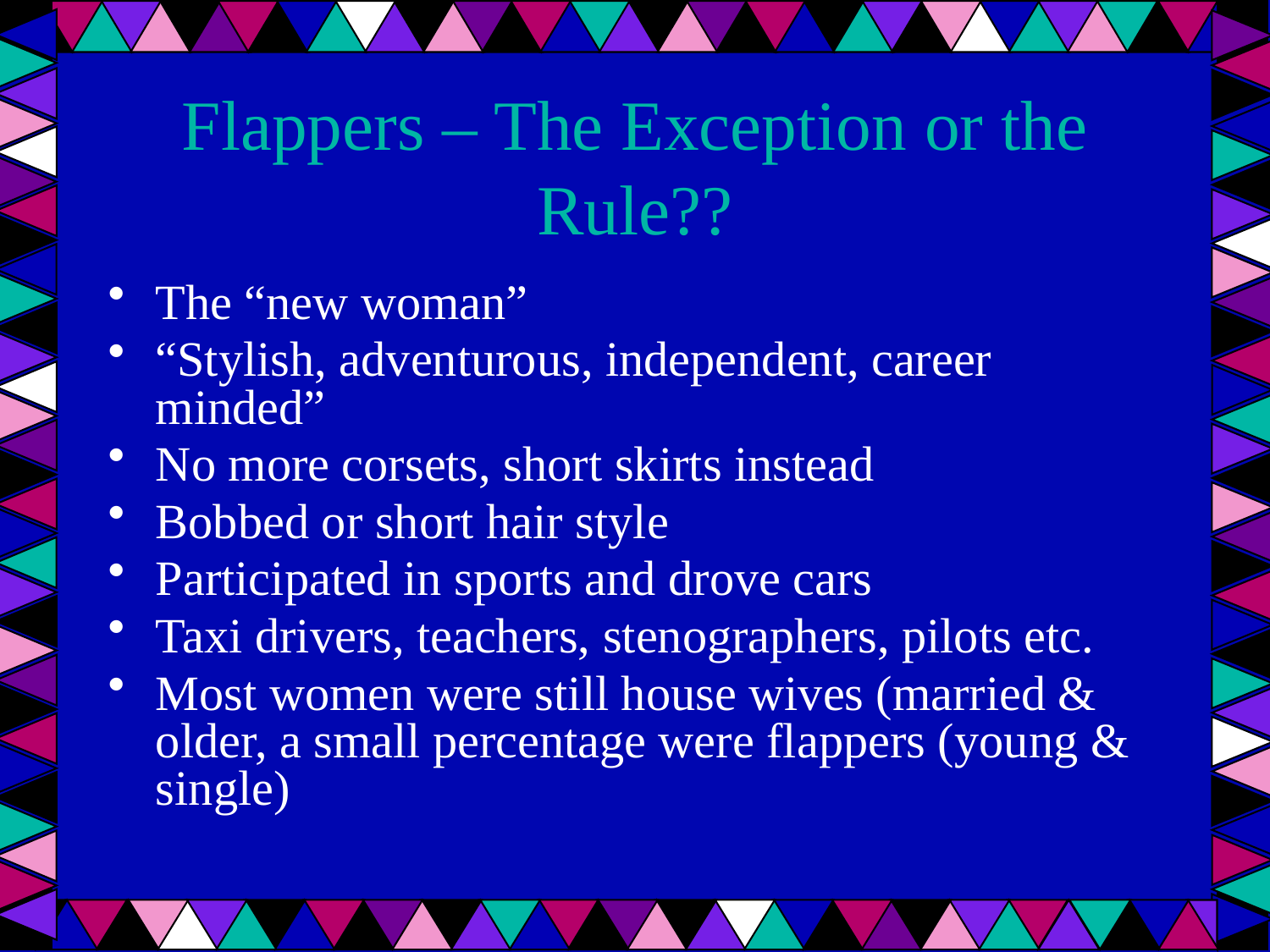

# Flappers – The Exception or the Rule??
The “new woman”
“Stylish, adventurous, independent, career minded”
No more corsets, short skirts instead
Bobbed or short hair style
Participated in sports and drove cars
Taxi drivers, teachers, stenographers, pilots etc.
Most women were still house wives (married & older, a small percentage were flappers (young & single)